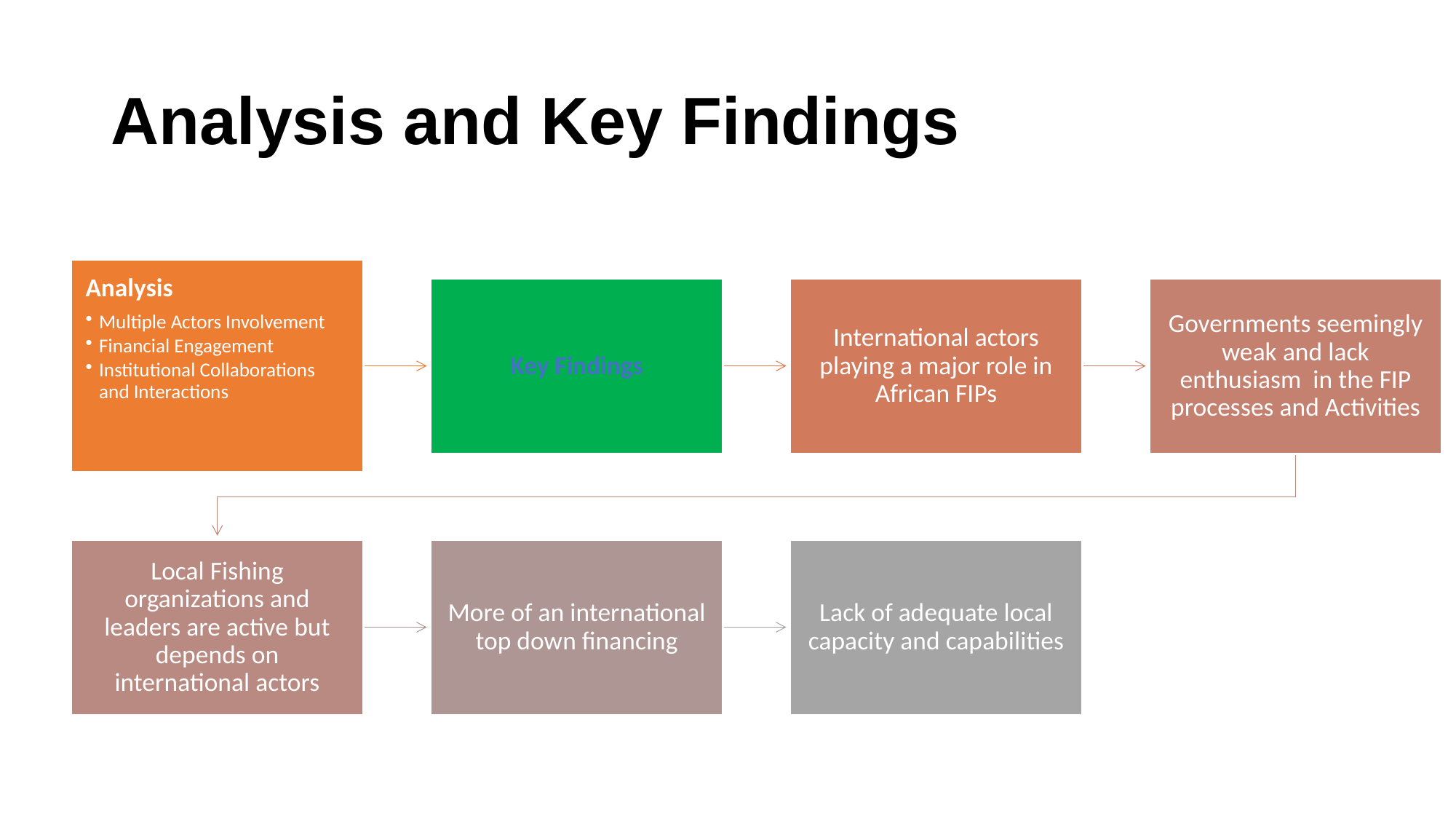

# Analysis and Key Findings

Analysis
Multiple Actors Involvement
Financial Engagement
Institutional Collaborations and Interactions

Key Findings

International actors playing a major role in African FIPs

Governments seemingly weak and lack enthusiasm  in the FIP processes and Activities

Local Fishing organizations and leaders are active but depends on international actors

More of an international top down financing
Lack of adequate local capacity and capabilities